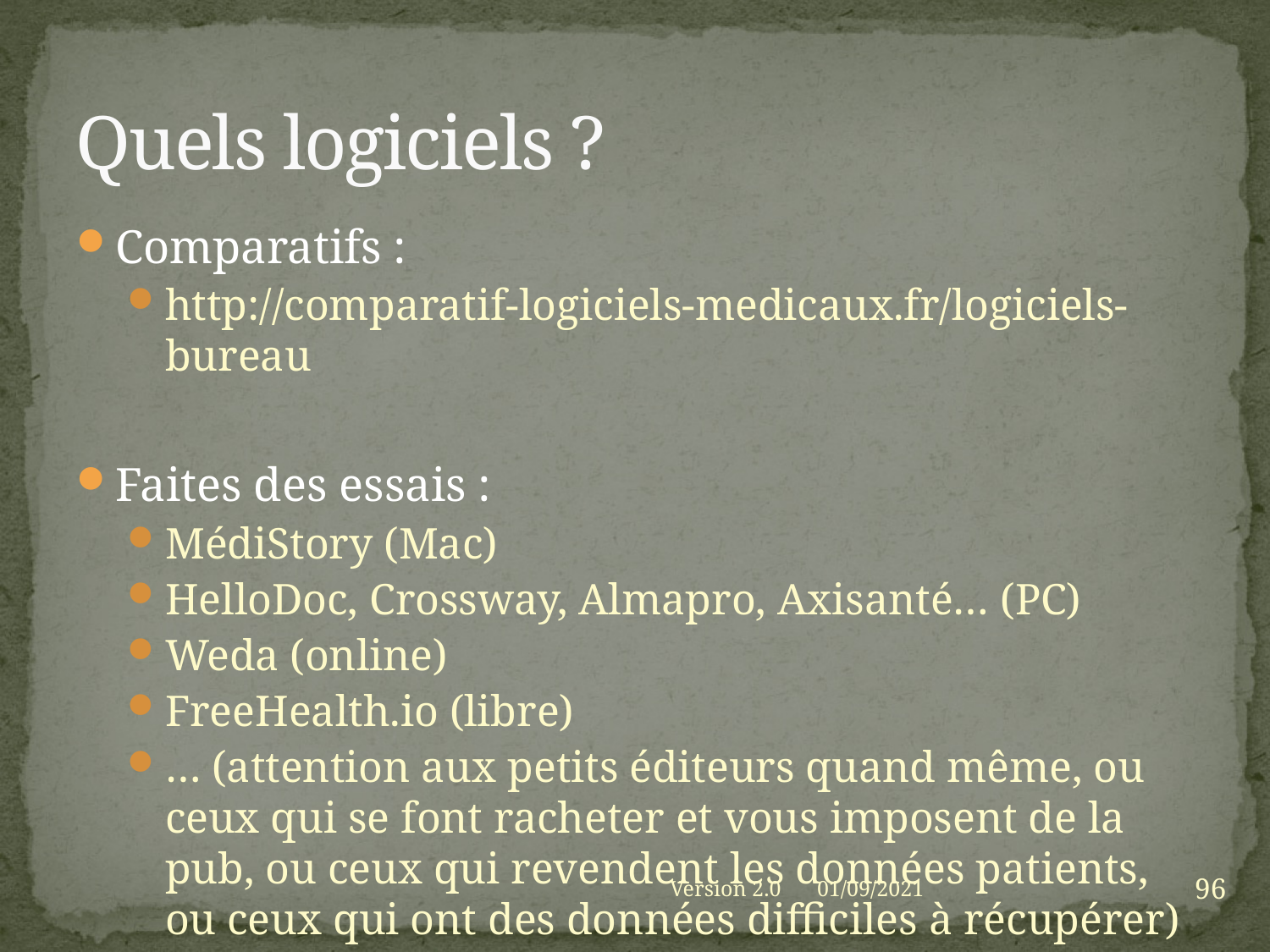

# Quels logiciels ?
Comparatifs :
http://comparatif-logiciels-medicaux.fr/logiciels-bureau

Faites des essais :
MédiStory (Mac)
HelloDoc, Crossway, Almapro, Axisanté… (PC)
Weda (online)
FreeHealth.io (libre)
… (attention aux petits éditeurs quand même, ou ceux qui se font racheter et vous imposent de la pub, ou ceux qui revendent les données patients, ou ceux qui ont des données difficiles à récupérer)
96
Version 2.0
01/09/2021